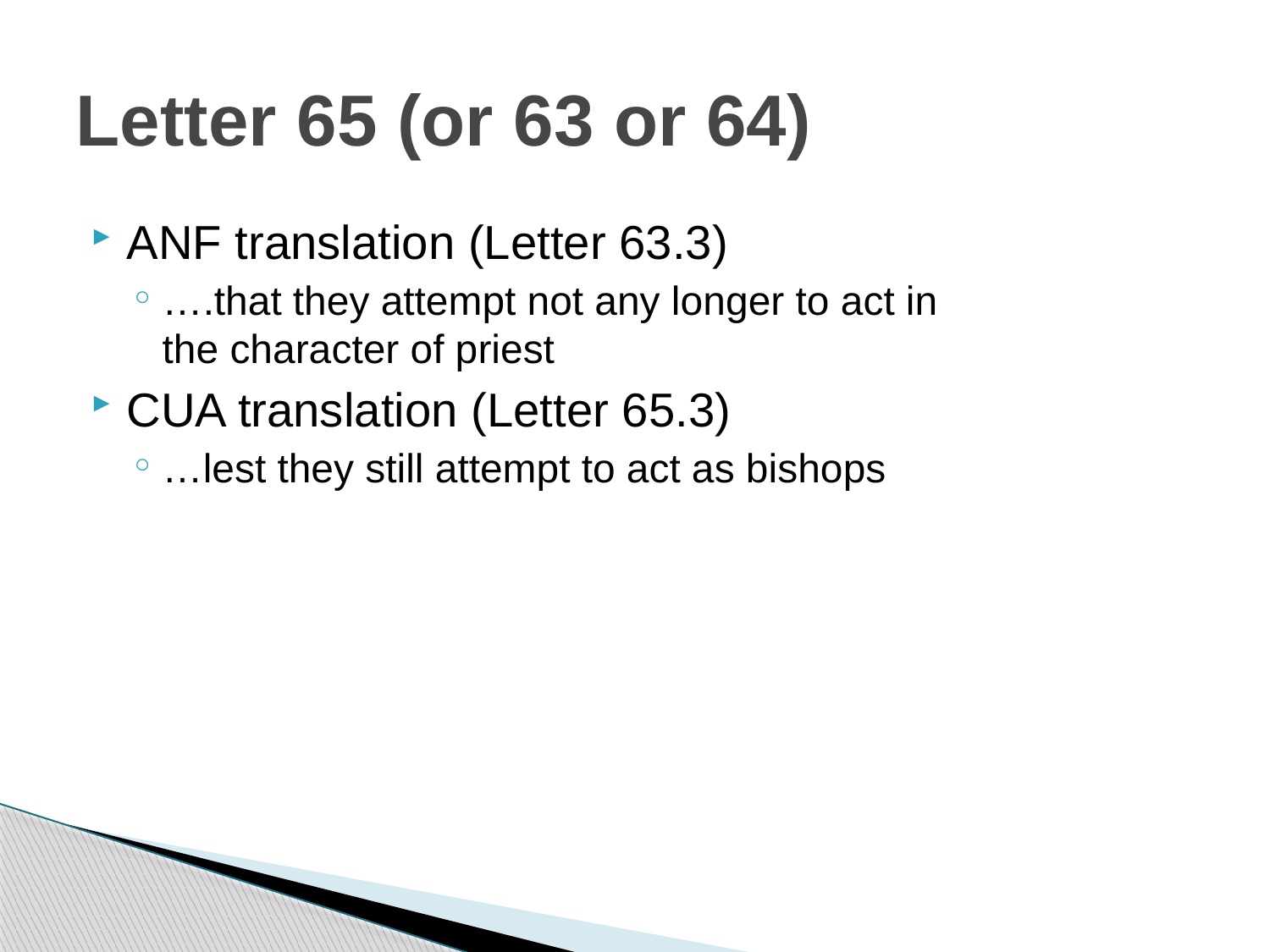

# Letter 65 (or 63 or 64)
ANF translation (Letter 63.3)
….that they attempt not any longer to act in the character of priest
CUA translation (Letter 65.3)
…lest they still attempt to act as bishops